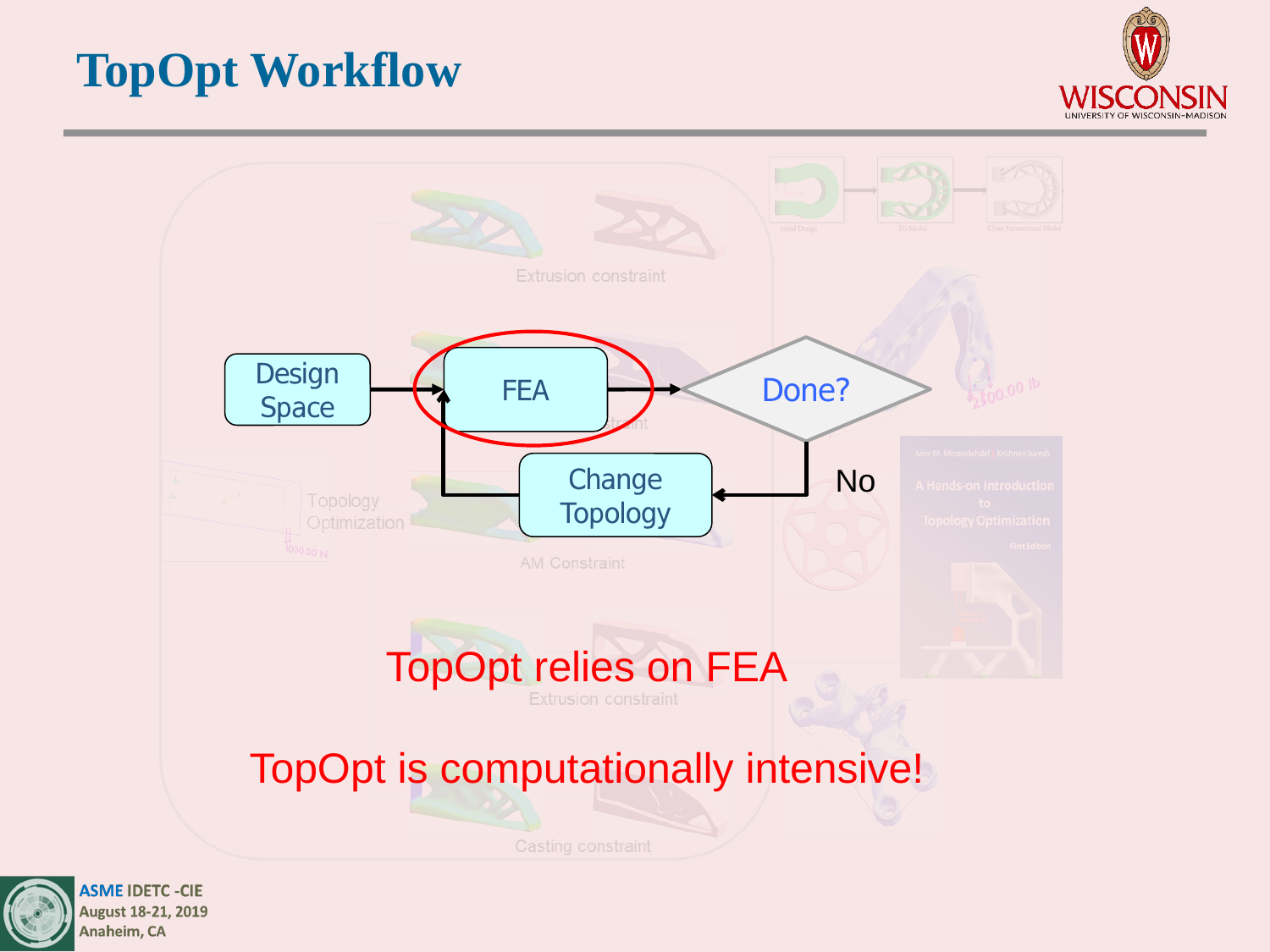

# TopOpt Workflow

Done?
FEA
Design
Space
Change
Topology
No
TopOpt relies on FEA

TopOpt is computationally intensive!